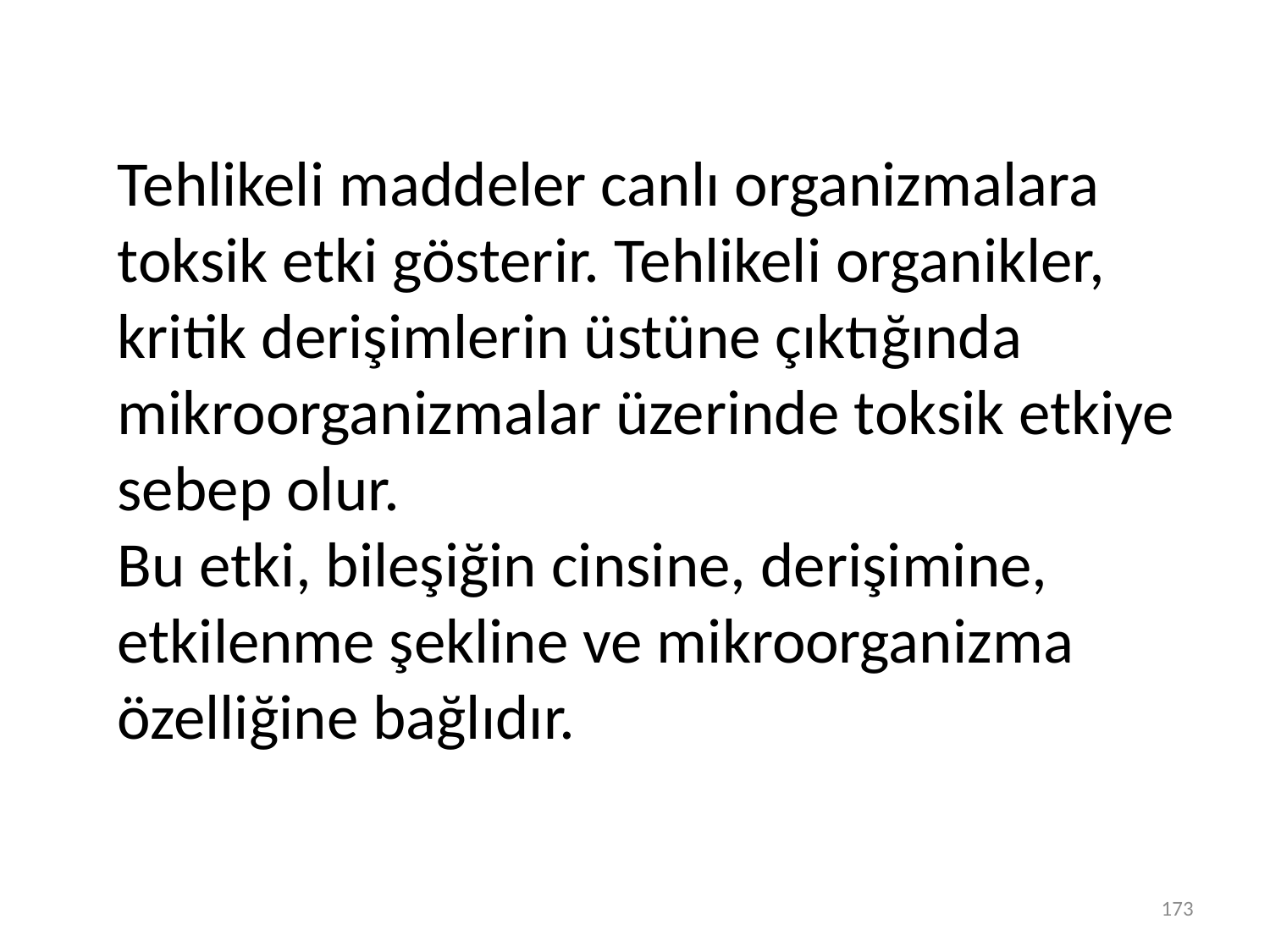

Tehlikeli maddeler canlı organizmalara toksik etki gösterir. Tehlikeli organikler, kritik derişimlerin üstüne çıktığında mikroorganizmalar üzerinde toksik etkiye sebep olur.
Bu etki, bileşiğin cinsine, derişimine, etkilenme şekline ve mikroorganizma özelliğine bağlıdır.
173